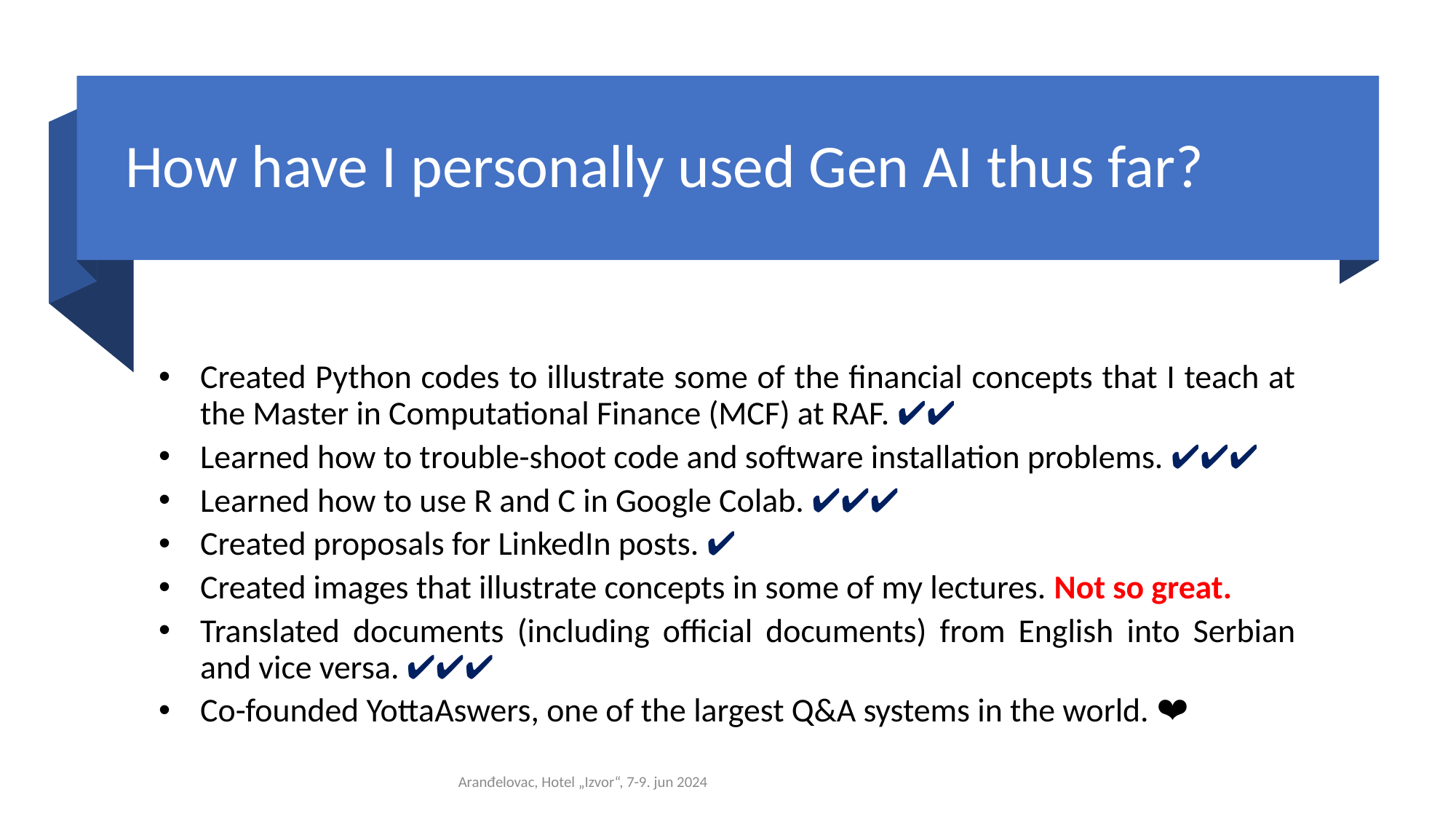

# How have I personally used Gen AI thus far?

Created Python codes to illustrate some of the financial concepts that I teach at the Master in Computational Finance (MCF) at RAF. ✔✔
Learned how to trouble-shoot code and software installation problems. ✔✔✔
Learned how to use R and C in Google Colab. ✔✔✔
Created proposals for LinkedIn posts. ✔
Created images that illustrate concepts in some of my lectures. Not so great.
Translated documents (including official documents) from English into Serbian and vice versa. ✔✔✔
Co-founded YottaAswers, one of the largest Q&A systems in the world. ❤

25
Aranđelovac, Hotel „Izvor“, 7-9. jun 2024